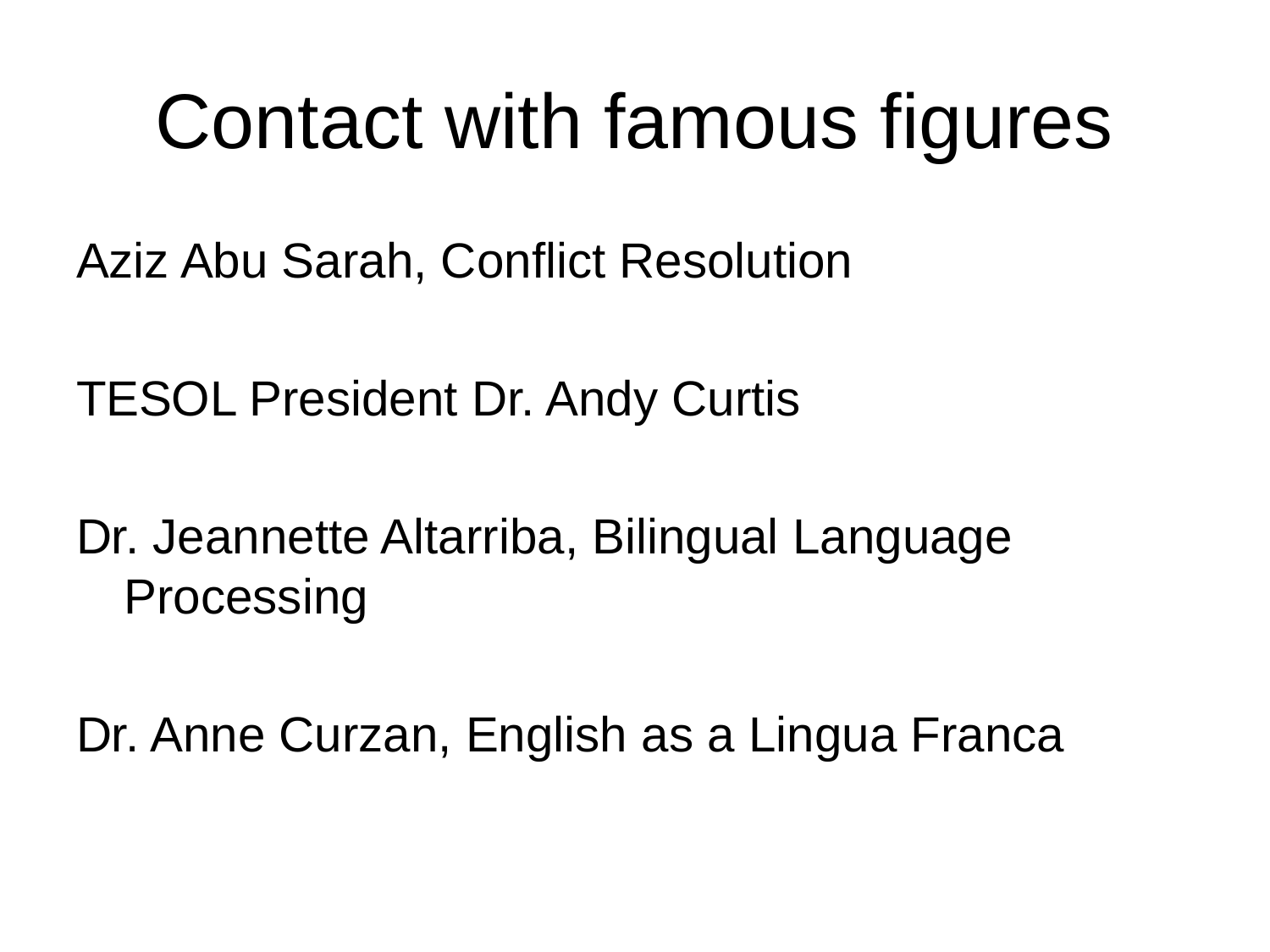

# Contact with famous figures
Aziz Abu Sarah, Conflict Resolution

TESOL President Dr. Andy Curtis

Dr. Jeannette Altarriba, Bilingual Language Processing

Dr. Anne Curzan, English as a Lingua Franca